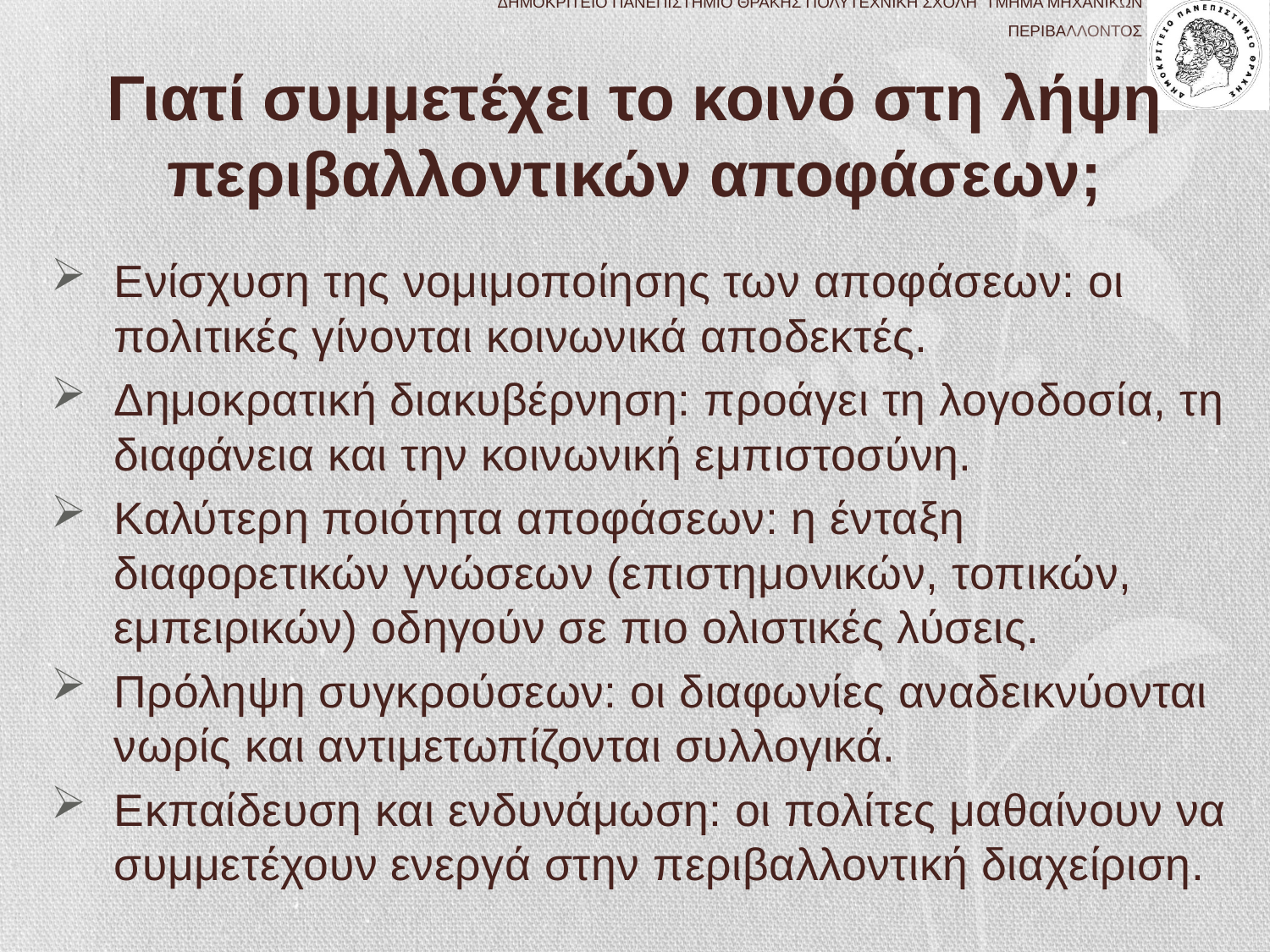

# Γιατί συμμετέχει το κοινό στη λήψη περιβαλλοντικών αποφάσεων;
Ενίσχυση της νομιμοποίησης των αποφάσεων: οι πολιτικές γίνονται κοινωνικά αποδεκτές.
Δημοκρατική διακυβέρνηση: προάγει τη λογοδοσία, τη διαφάνεια και την κοινωνική εμπιστοσύνη.
Καλύτερη ποιότητα αποφάσεων: η ένταξη διαφορετικών γνώσεων (επιστημονικών, τοπικών, εμπειρικών) οδηγούν σε πιο ολιστικές λύσεις.
Πρόληψη συγκρούσεων: οι διαφωνίες αναδεικνύονται νωρίς και αντιμετωπίζονται συλλογικά.
Εκπαίδευση και ενδυνάμωση: οι πολίτες μαθαίνουν να συμμετέχουν ενεργά στην περιβαλλοντική διαχείριση.